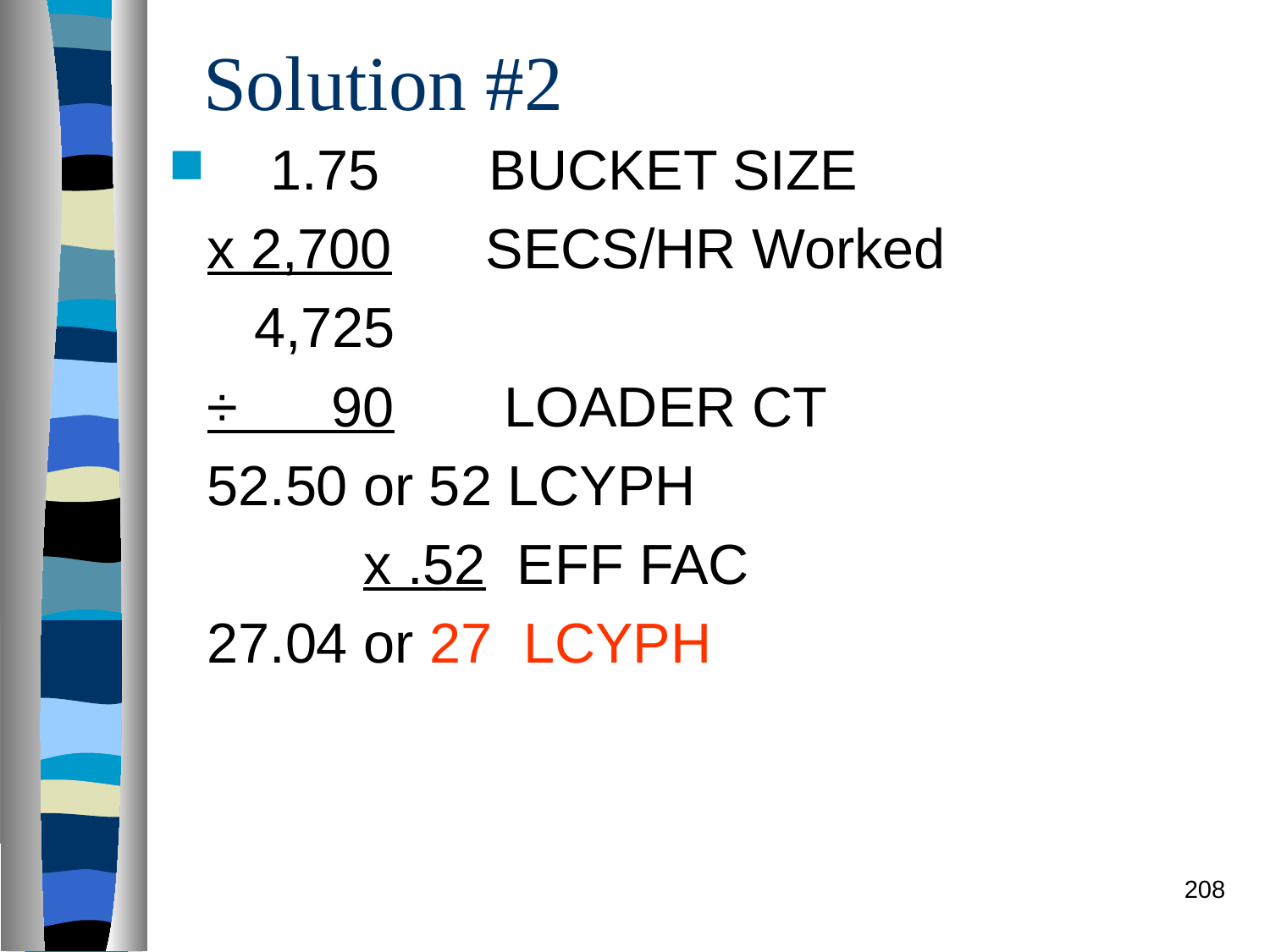

# Solution #2
   1.75       BUCKET SIZE
  x 2,700      SECS/HR Worked
     4,725
  ÷      90       LOADER CT
  52.50 or 52 LCYPH
            x .52  EFF FAC
  27.04 or 27  LCYPH

208